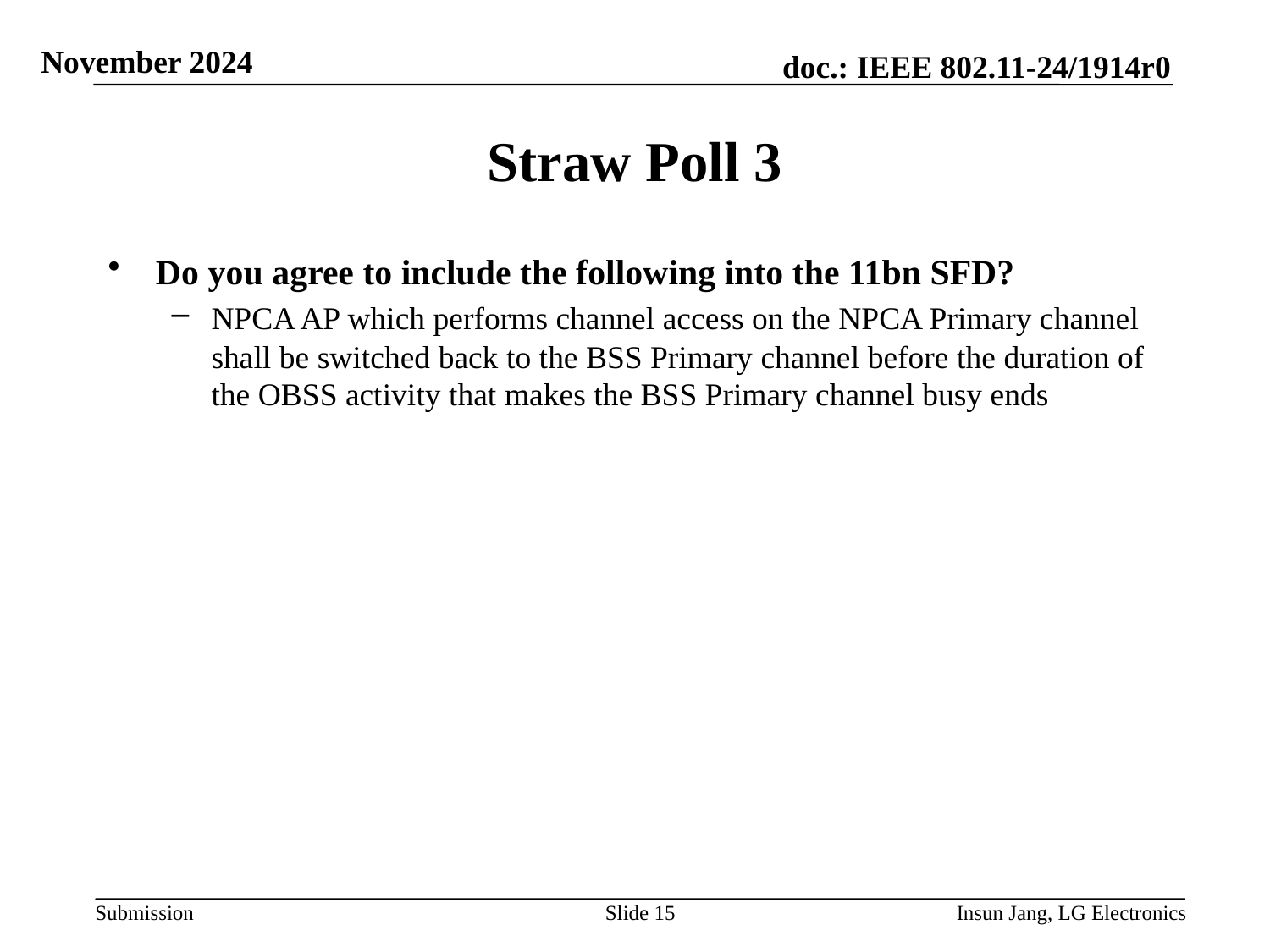

# Straw Poll 3
Do you agree to include the following into the 11bn SFD?
NPCA AP which performs channel access on the NPCA Primary channel shall be switched back to the BSS Primary channel before the duration of the OBSS activity that makes the BSS Primary channel busy ends

Slide 15
Insun Jang, LG Electronics